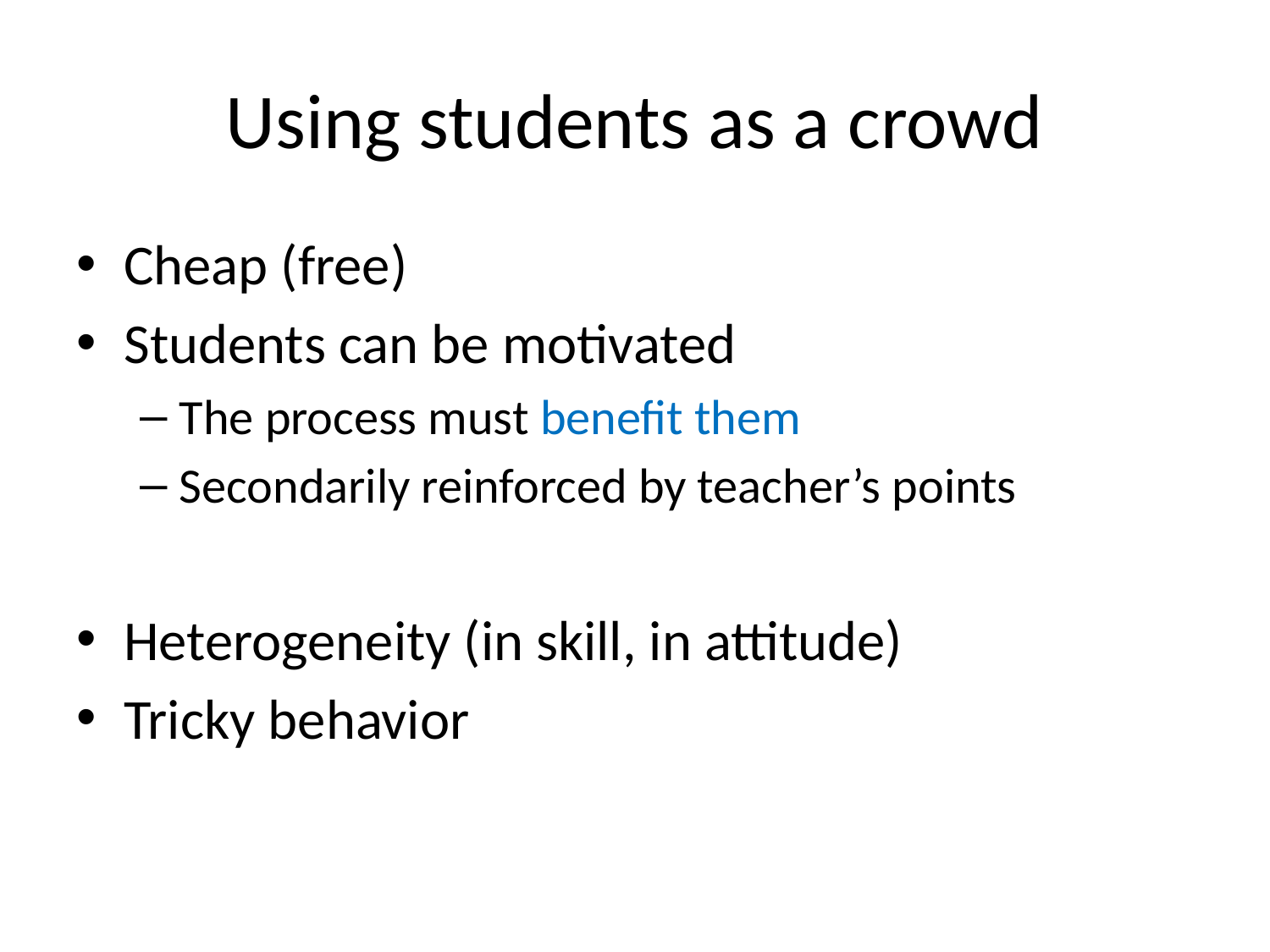

# Using students as a crowd
Cheap (free)
Students can be motivated
The process must benefit them
Secondarily reinforced by teacher’s points

Heterogeneity (in skill, in attitude)
Tricky behavior